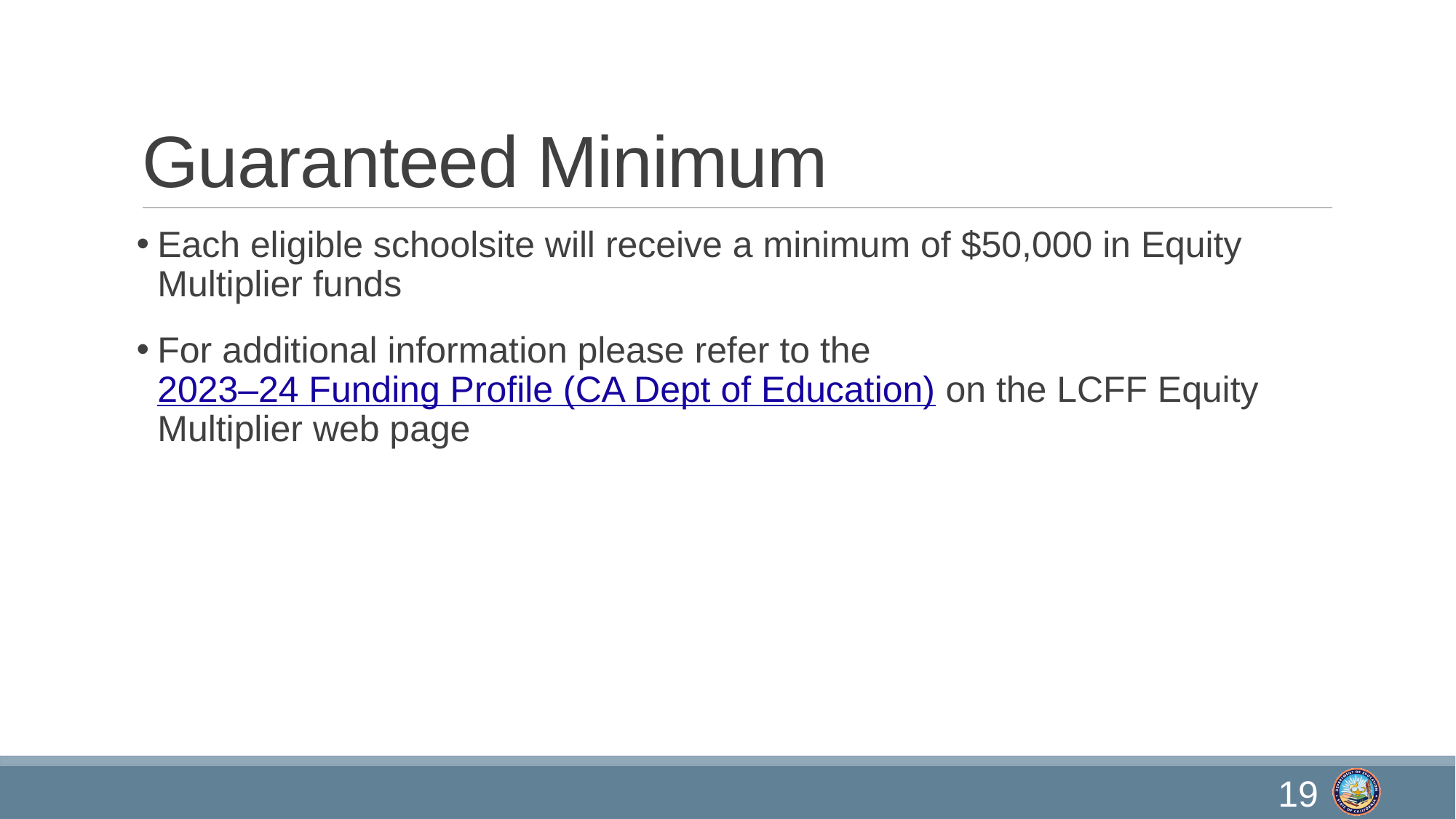

# Guaranteed Minimum
Each eligible schoolsite will receive a minimum of $50,000 in Equity Multiplier funds
For additional information please refer to the 2023–24 Funding Profile (CA Dept of Education) on the LCFF Equity Multiplier web page
19